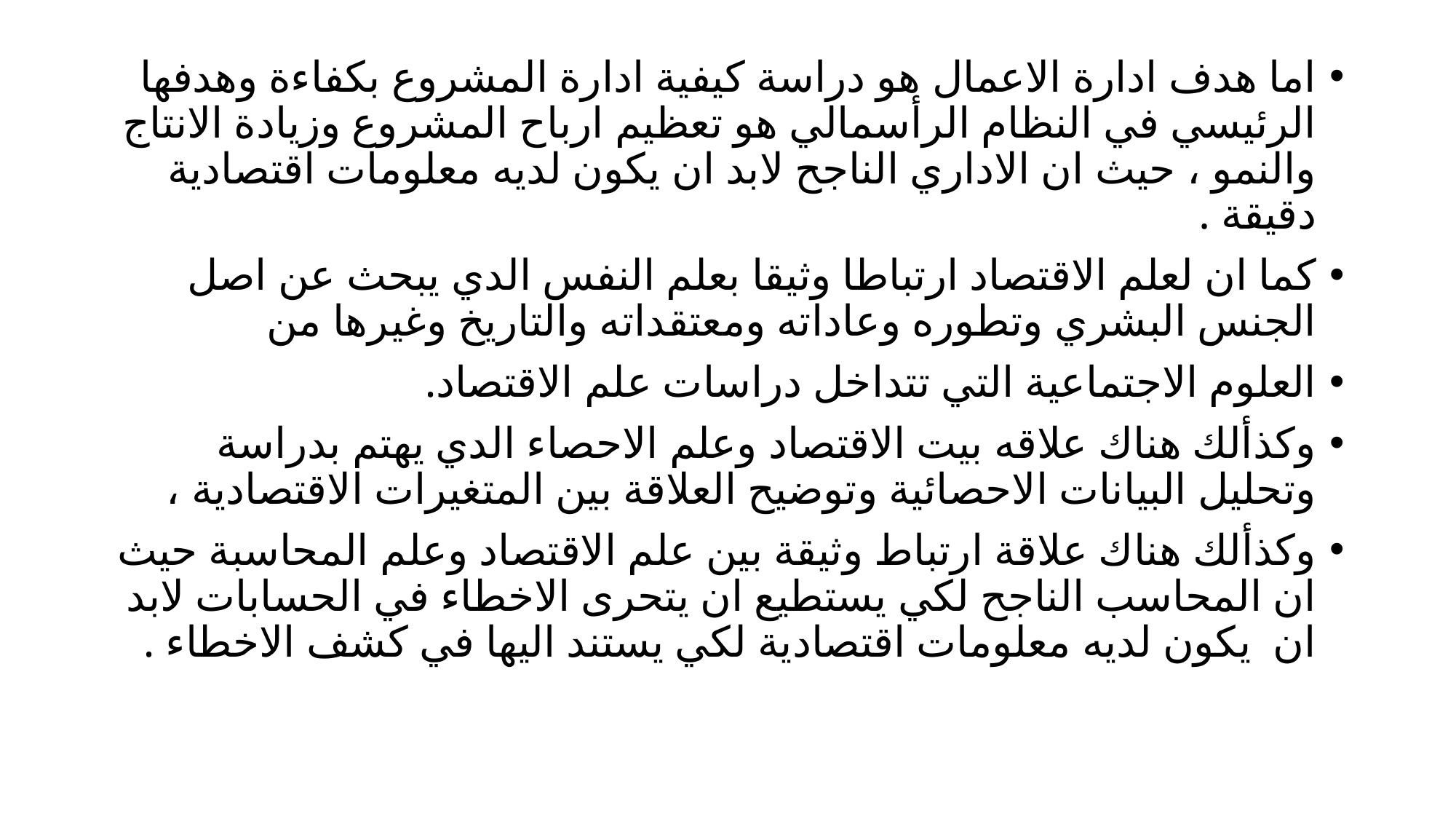

اما هدف ادارة الاعمال هو دراسة كيفية ادارة المشروع بكفاءة وهدفها الرئيسي في النظام الرأسمالي هو تعظيم ارباح المشروع وزيادة الانتاج والنمو ، حيث ان الاداري الناجح لابد ان يكون لديه معلومات اقتصادية دقيقة .
كما ان لعلم الاقتصاد ارتباطا وثيقا بعلم النفس الدي يبحث عن اصل الجنس البشري وتطوره وعاداته ومعتقداته والتاريخ وغيرها من
العلوم الاجتماعية التي تتداخل دراسات علم الاقتصاد.
وكذألك هناك علاقه بيت الاقتصاد وعلم الاحصاء الدي يهتم بدراسة وتحليل البيانات الاحصائية وتوضيح العلاقة بين المتغيرات الاقتصادية ،
وكذألك هناك علاقة ارتباط وثيقة بين علم الاقتصاد وعلم المحاسبة حيث ان المحاسب الناجح لكي يستطيع ان يتحرى الاخطاء في الحسابات لابد ان  يكون لديه معلومات اقتصادية لكي يستند اليها في كشف الاخطاء .